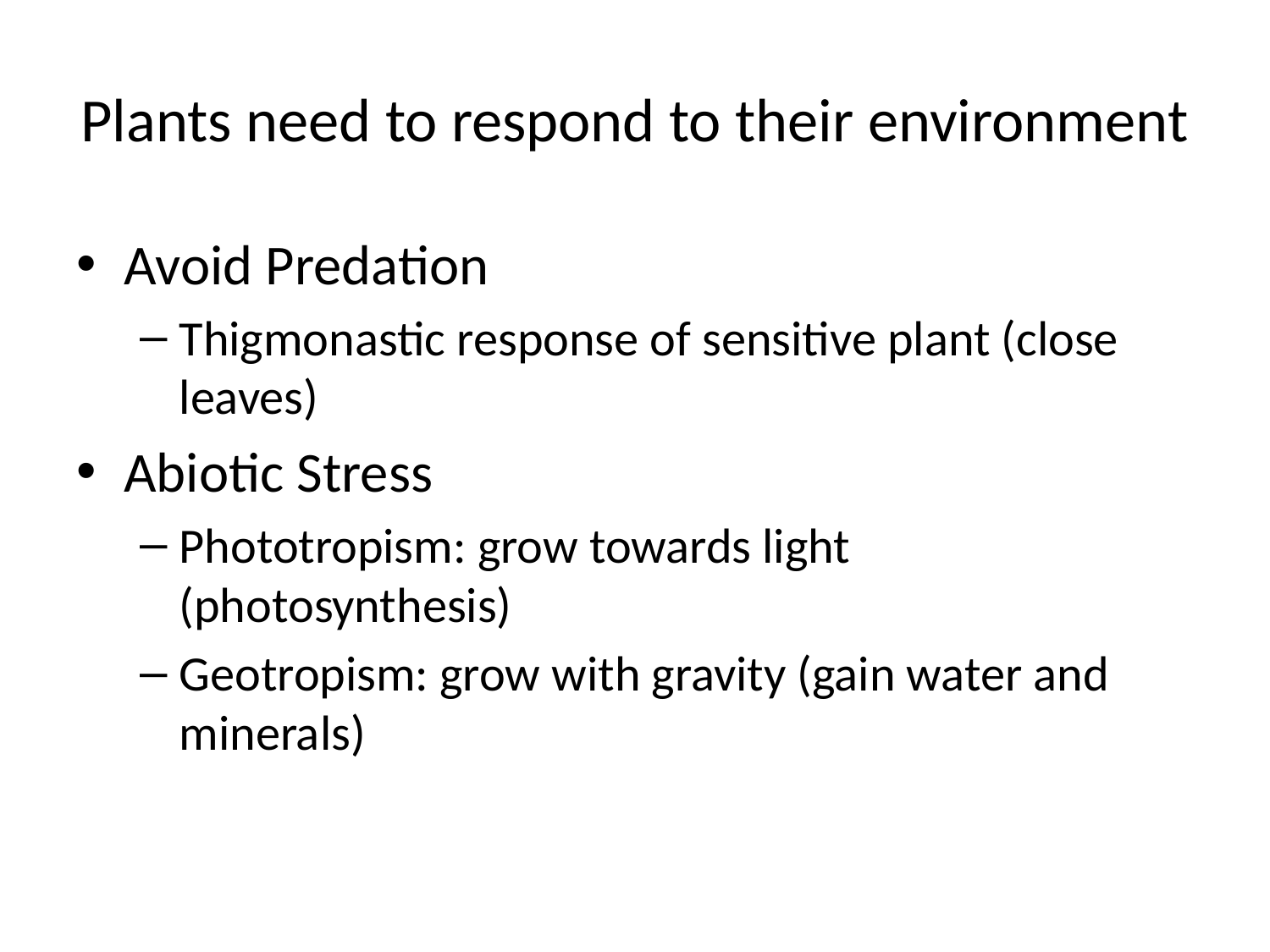

# Plants need to respond to their environment
Avoid Predation
Thigmonastic response of sensitive plant (close leaves)
Abiotic Stress
Phototropism: grow towards light (photosynthesis)
Geotropism: grow with gravity (gain water and minerals)